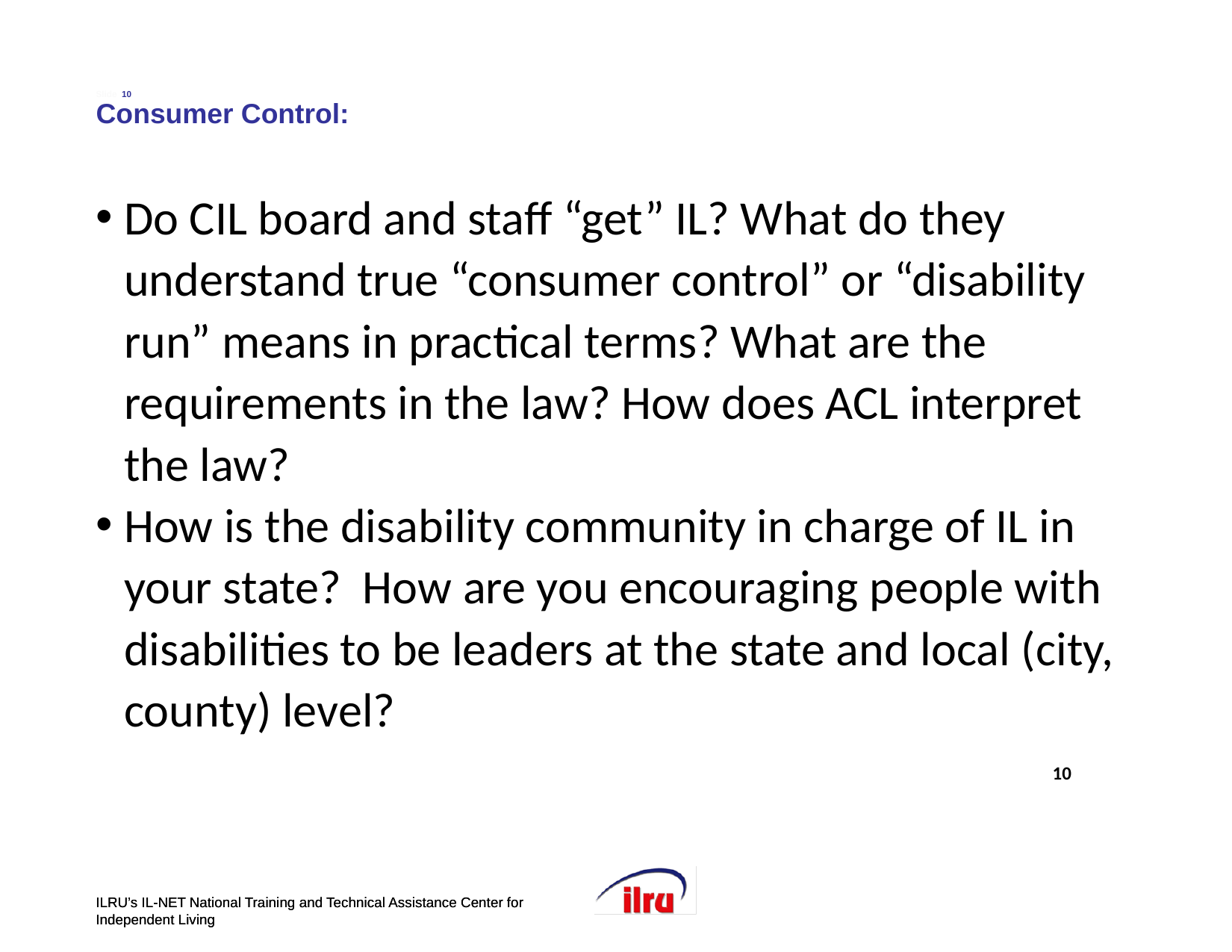

# Slide  10 Consumer Control:
Do CIL board and staff “get” IL? What do they understand true “consumer control” or “disability run” means in practical terms? What are the requirements in the law? How does ACL interpret the law?
How is the disability community in charge of IL in your state?  How are you encouraging people with disabilities to be leaders at the state and local (city, county) level?

10